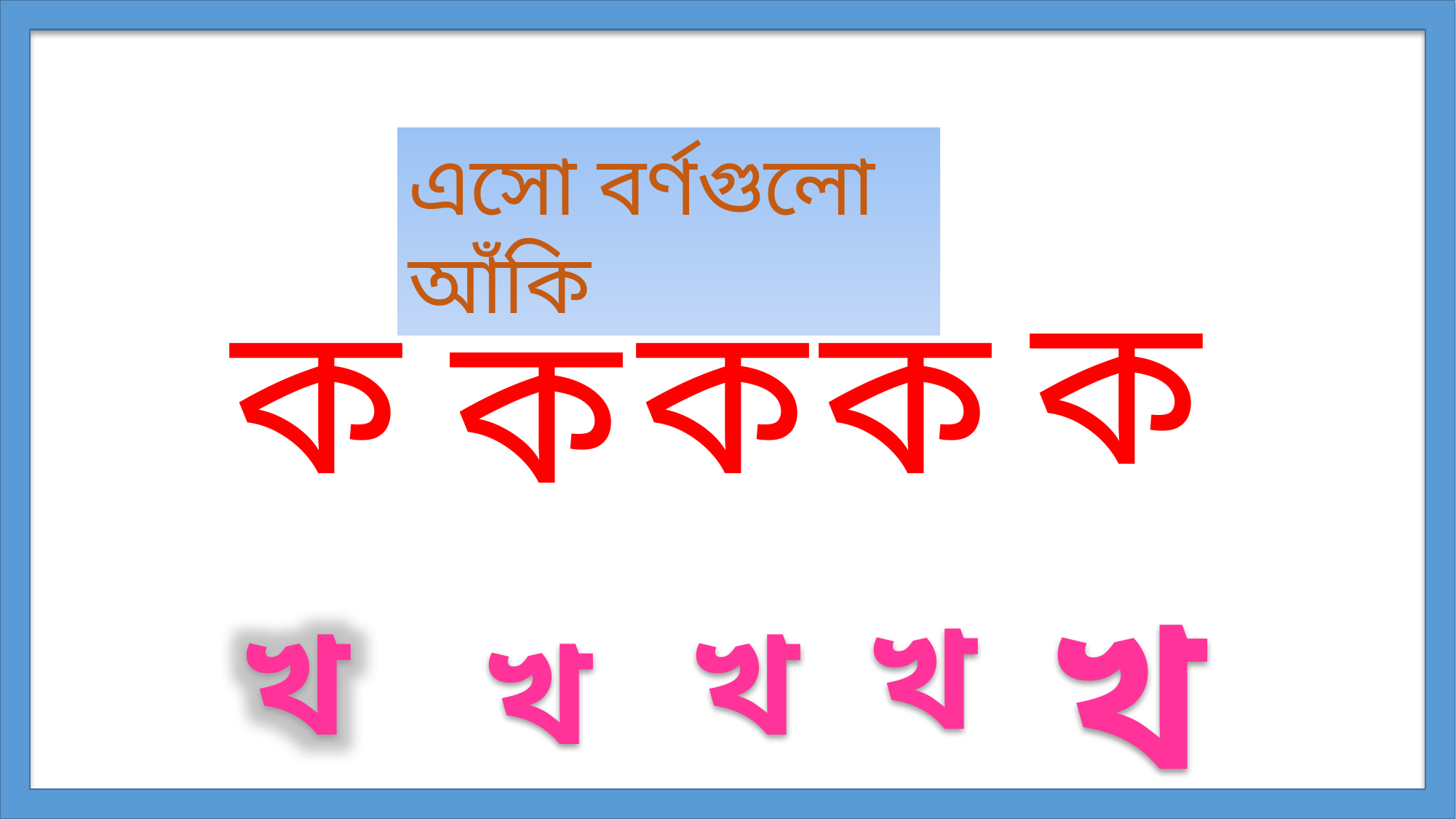

এসো বর্ণগুলো আঁকি
ক
ক
ক
ক
ক
খ
খ
খ
খ
খ